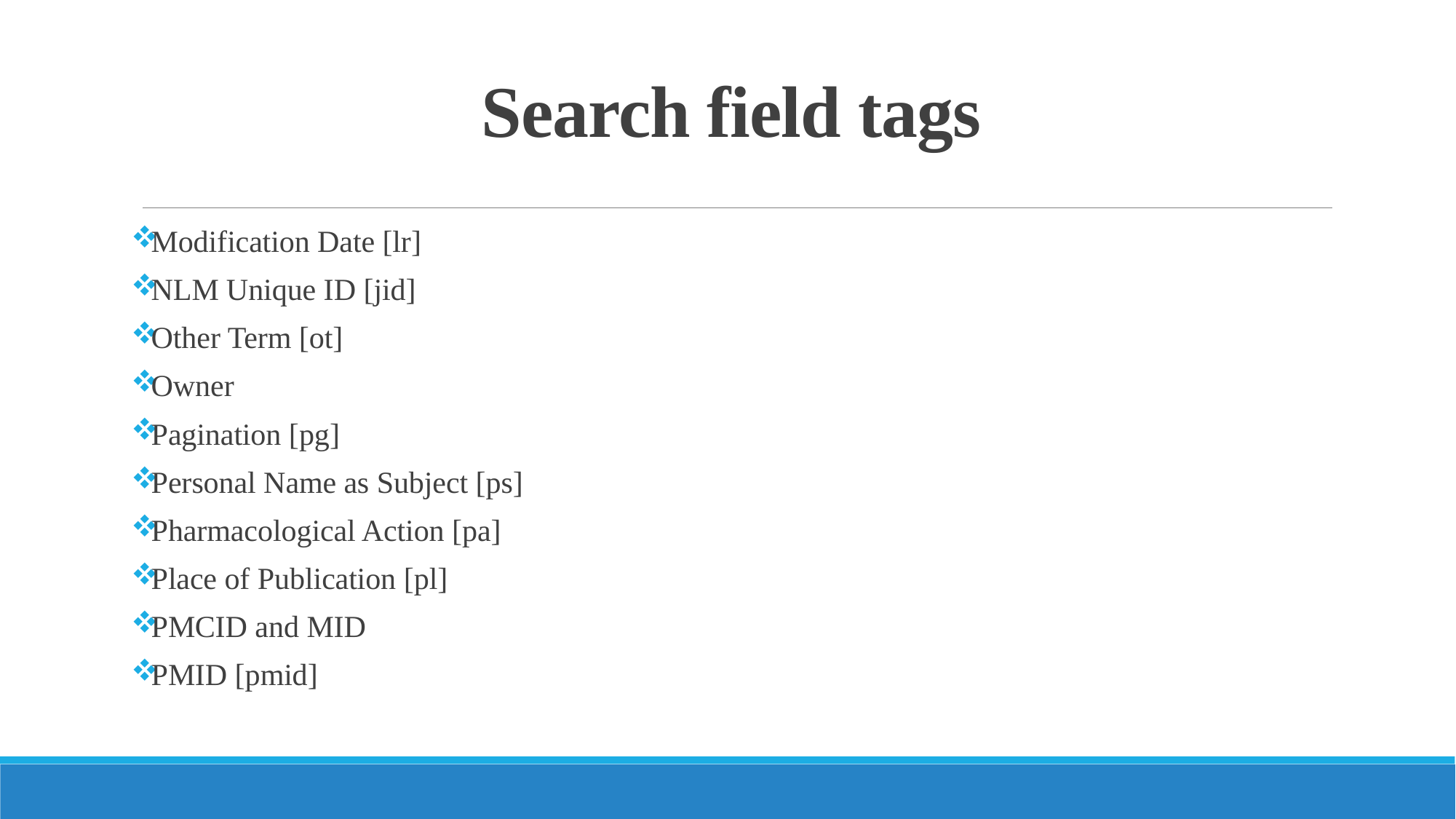

# Search field tags
Modification Date [lr]
NLM Unique ID [jid]
Other Term [ot]
Owner
Pagination [pg]
Personal Name as Subject [ps]
Pharmacological Action [pa]
Place of Publication [pl]
PMCID and MID
PMID [pmid]